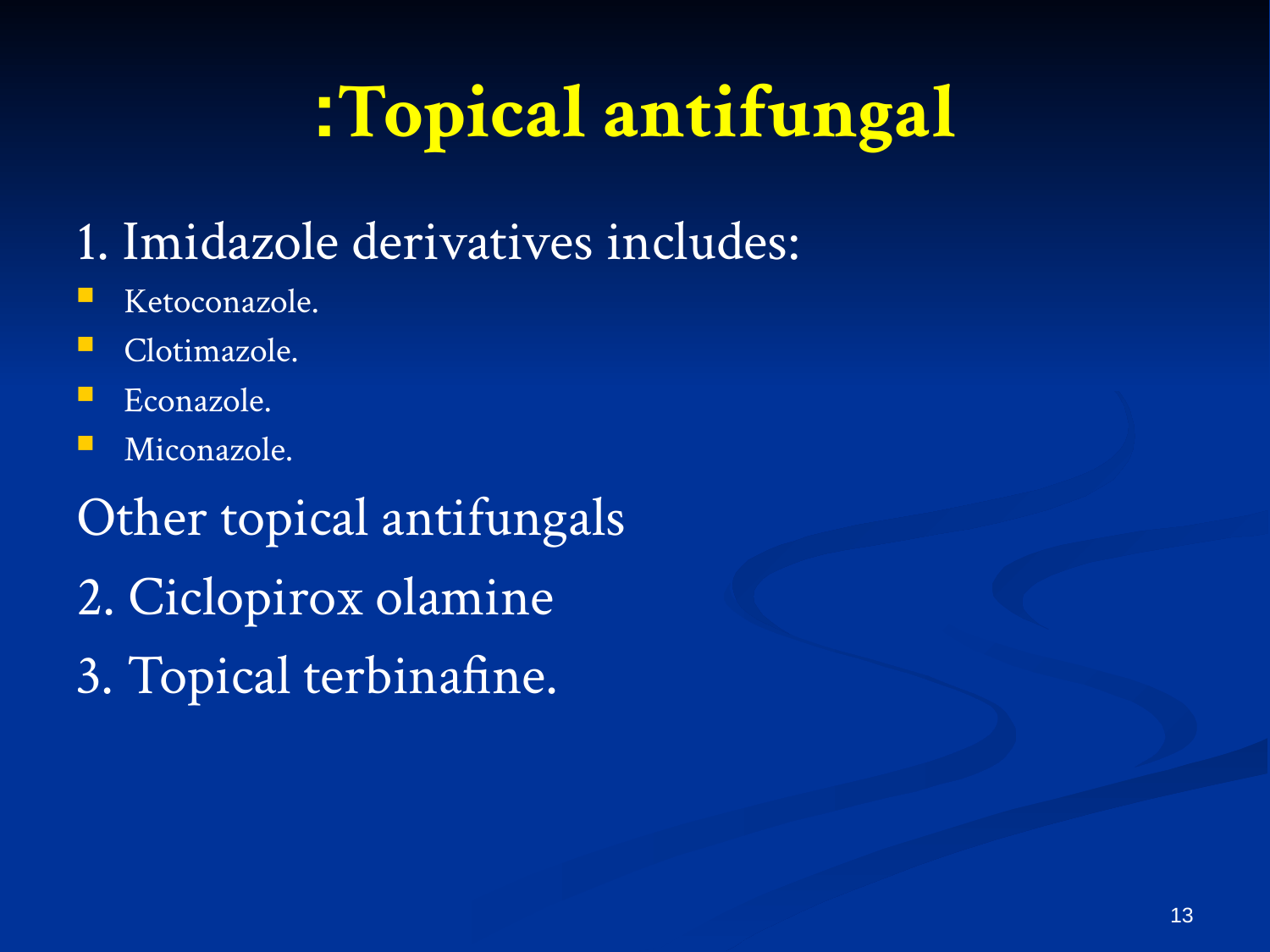

# Topical antifungal:
1. Imidazole derivatives includes:
Ketoconazole.
Clotimazole.
Econazole.
Miconazole.
Other topical antifungals
2. Ciclopirox olamine
3. Topical terbinafine.
13